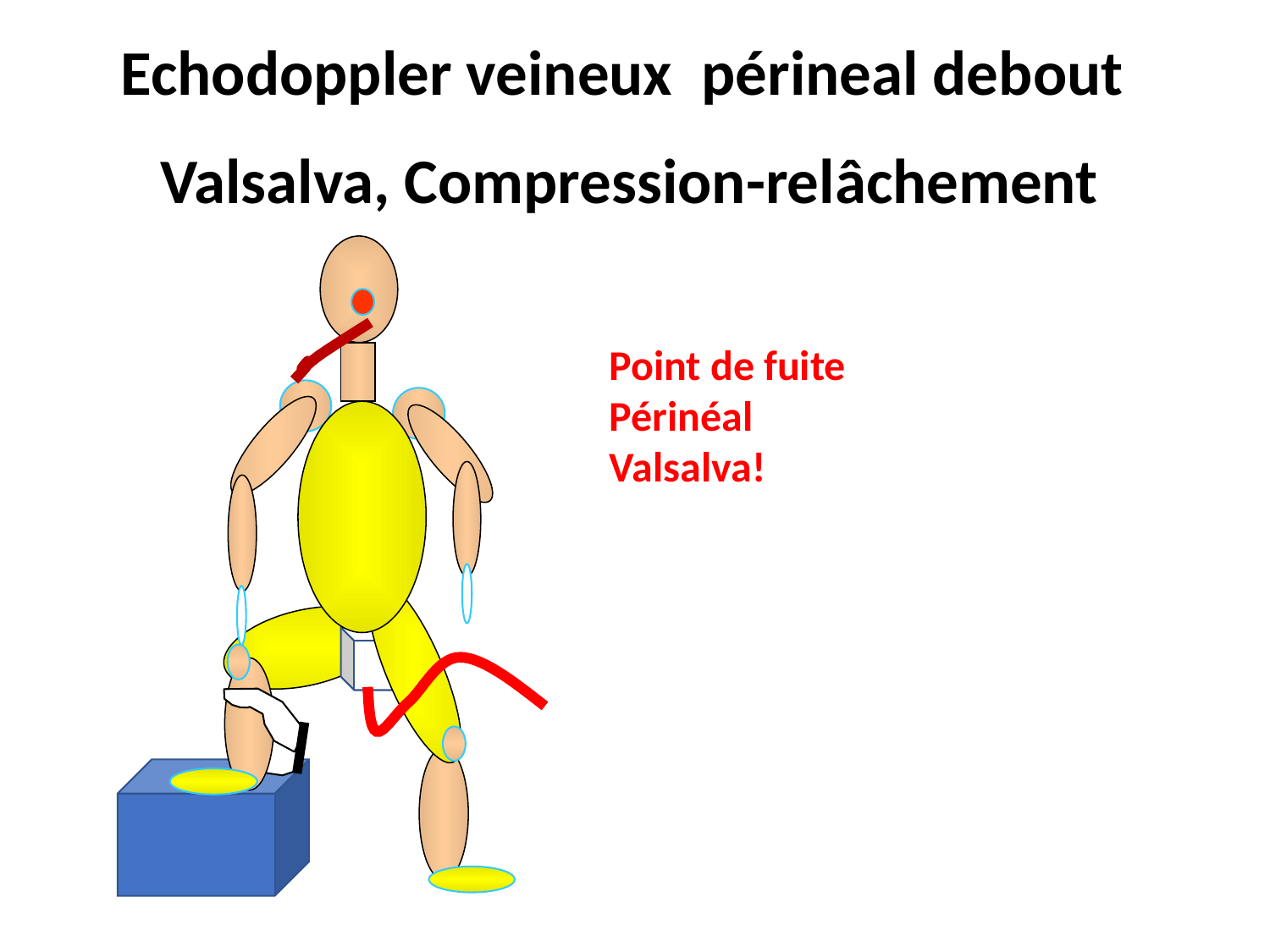

Echodoppler veineux  périneal debout
 Valsalva, Compression-relâchement

Point de fuite Périnéal
Valsalva!